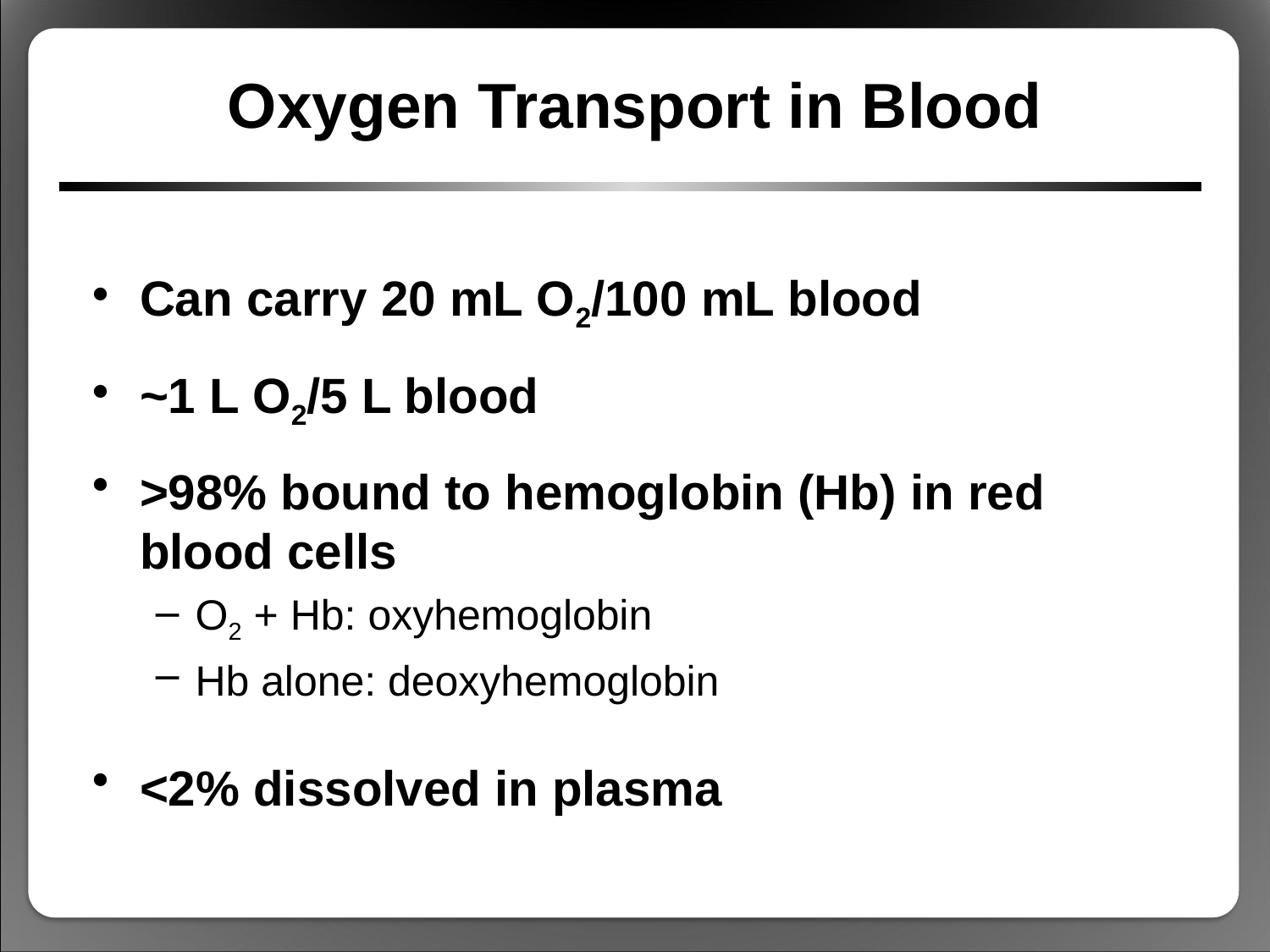

# Oxygen Transport in Blood
Can carry 20 mL O2/100 mL blood

~1 L O2/5 L blood

>98% bound to hemoglobin (Hb) in red blood cells
O2 + Hb: oxyhemoglobin
Hb alone: deoxyhemoglobin

<2% dissolved in plasma